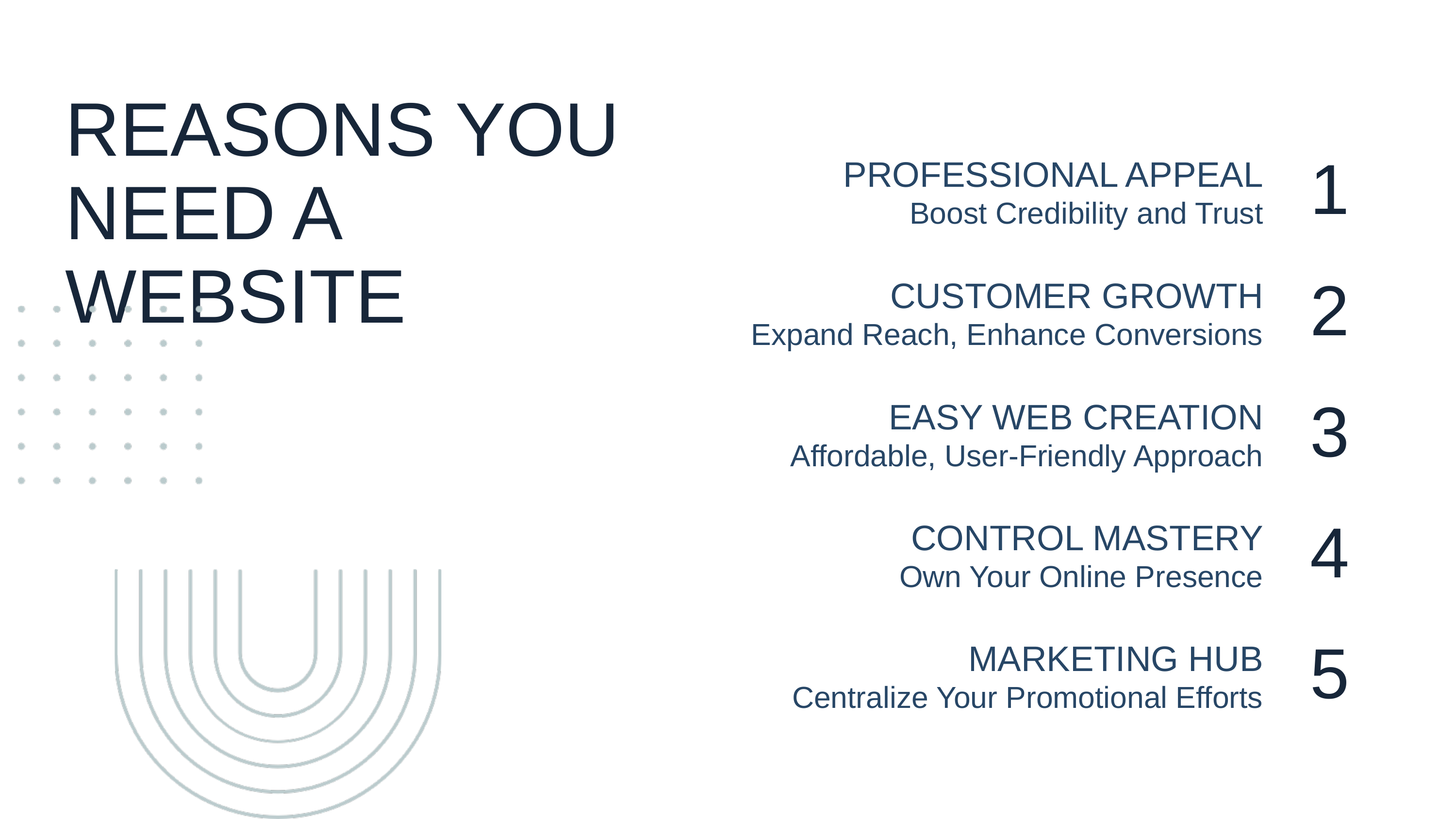

REASONS YOU NEED A WEBSITE
1
2
3
4
5
PROFESSIONAL APPEAL
Boost Credibility and Trust
CUSTOMER GROWTH

Expand Reach, Enhance Conversions
EASY WEB CREATION
Affordable, User-Friendly Approach
CONTROL MASTERY
Own Your Online Presence

MARKETING HUB
Centralize Your Promotional Efforts